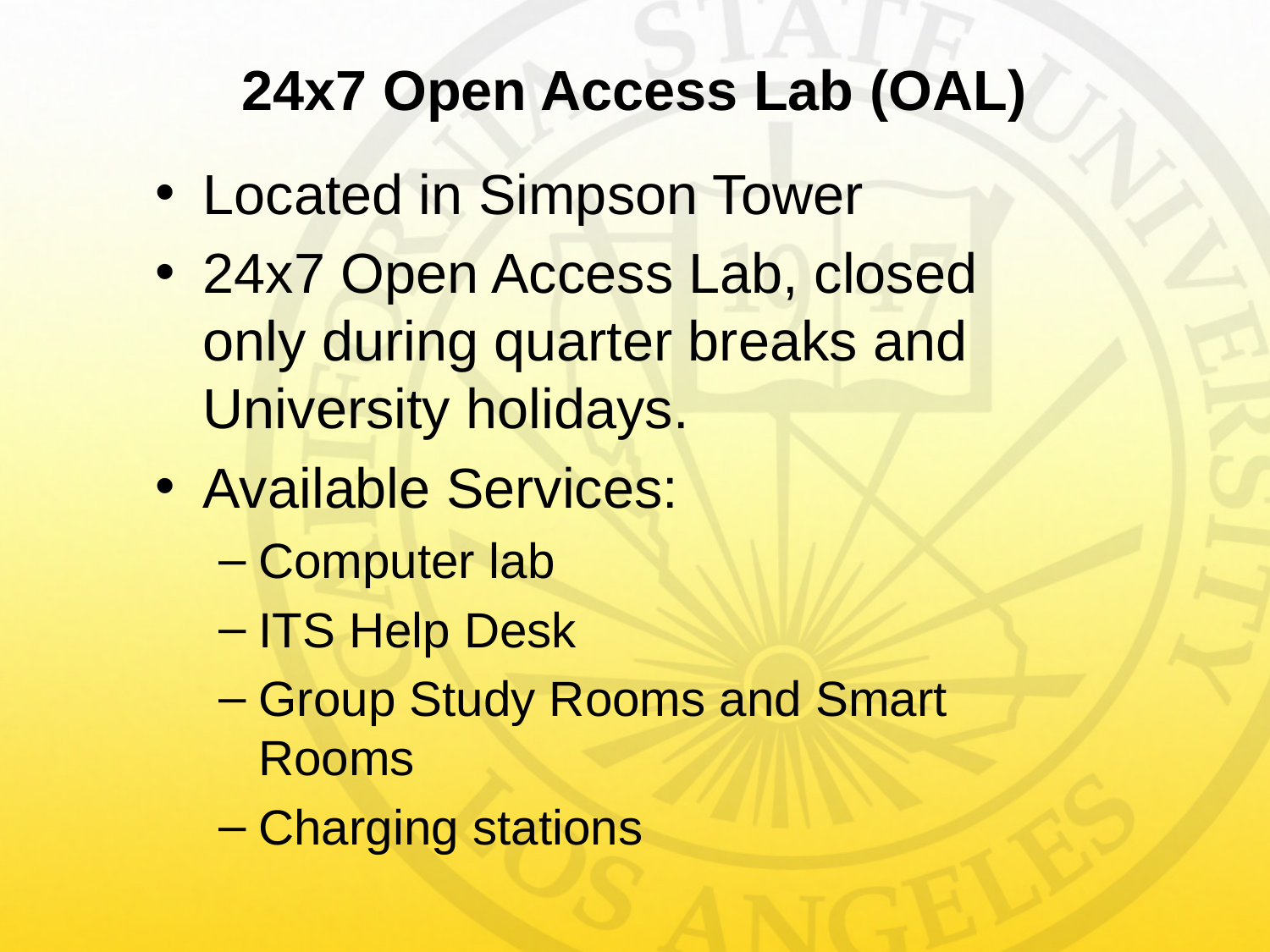

24x7 Open Access Lab (OAL)

Located in Simpson Tower
24x7 Open Access Lab, closed only during quarter breaks and University holidays.
Available Services:
Computer lab
ITS Help Desk
Group Study Rooms and Smart Rooms
Charging stations